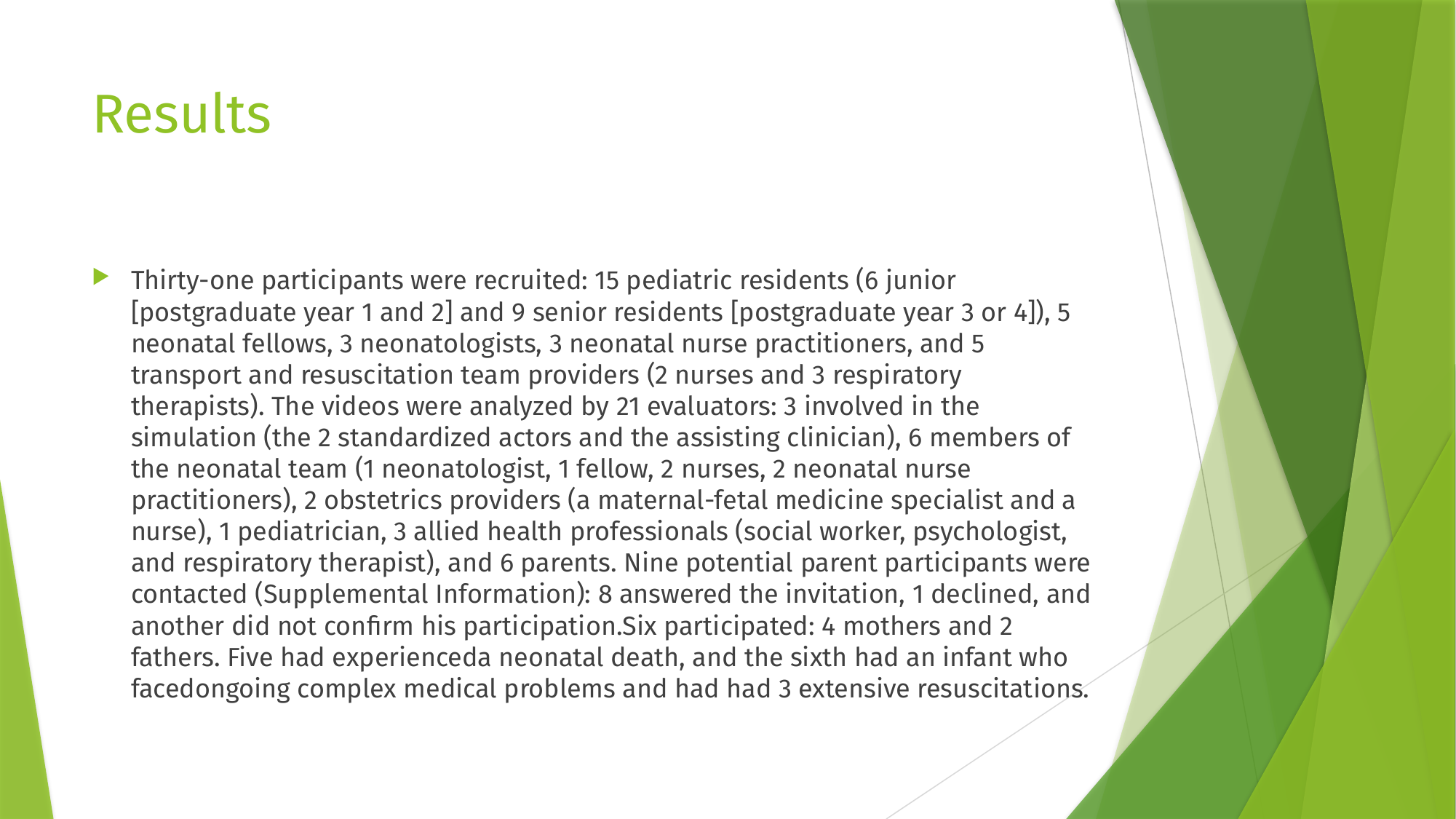

# Results
Thirty-one participants were recruited: 15 pediatric residents (6 junior [postgraduate year 1 and 2] and 9 senior residents [postgraduate year 3 or 4]), 5 neonatal fellows, 3 neonatologists, 3 neonatal nurse practitioners, and 5 transport and resuscitation team providers (2 nurses and 3 respiratory therapists). The videos were analyzed by 21 evaluators: 3 involved in the simulation (the 2 standardized actors and the assisting clinician), 6 members of the neonatal team (1 neonatologist, 1 fellow, 2 nurses, 2 neonatal nurse practitioners), 2 obstetrics providers (a maternal-fetal medicine specialist and a nurse), 1 pediatrician, 3 allied health professionals (social worker, psychologist, and respiratory therapist), and 6 parents. Nine potential parent participants were contacted (Supplemental Information): 8 answered the invitation, 1 declined, and another did not confirm his participation.Six participated: 4 mothers and 2 fathers. Five had experienceda neonatal death, and the sixth had an infant who facedongoing complex medical problems and had had 3 extensive resuscitations.